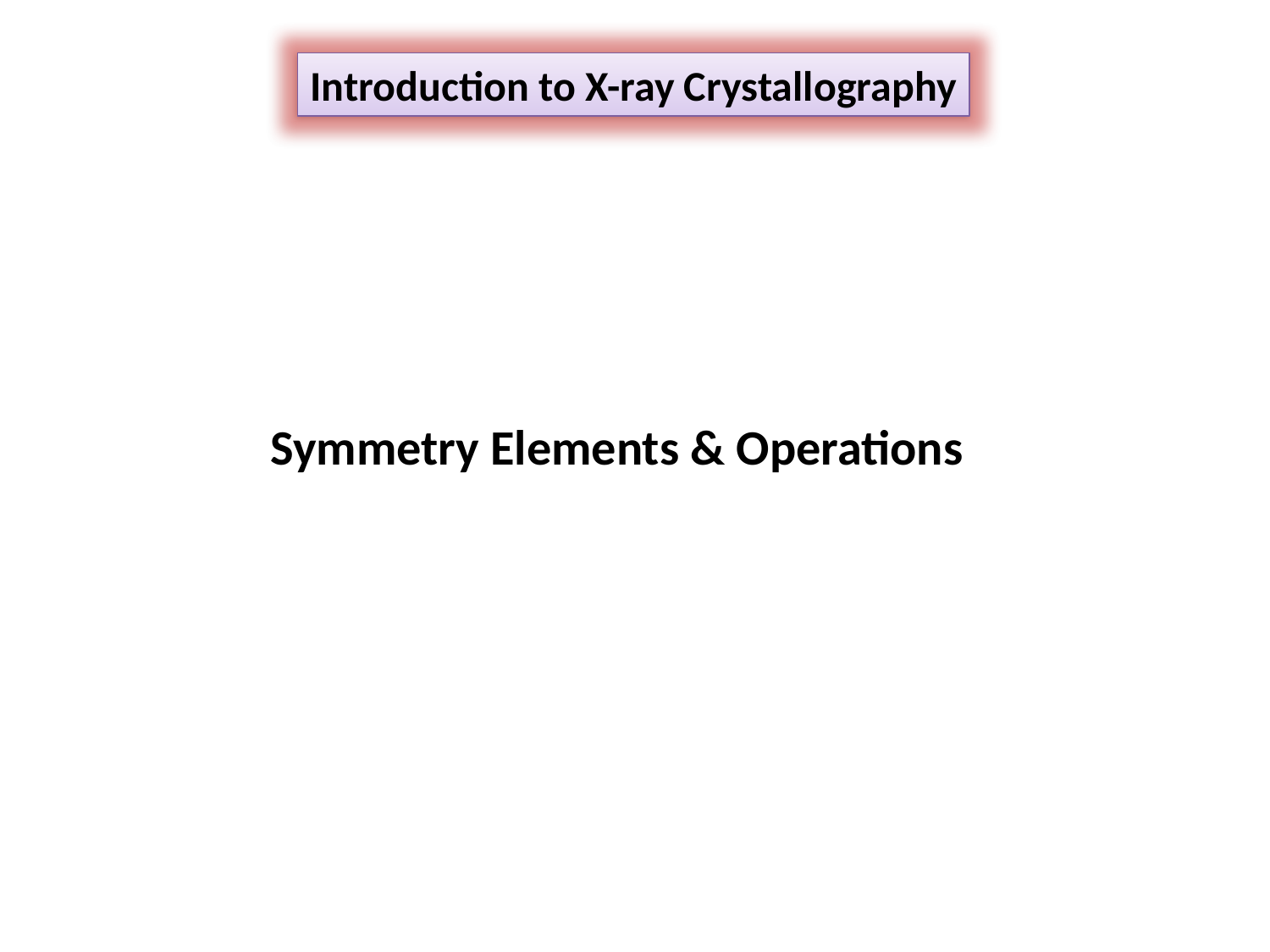

Introduction to X-ray Crystallography
Symmetry Elements & Operations